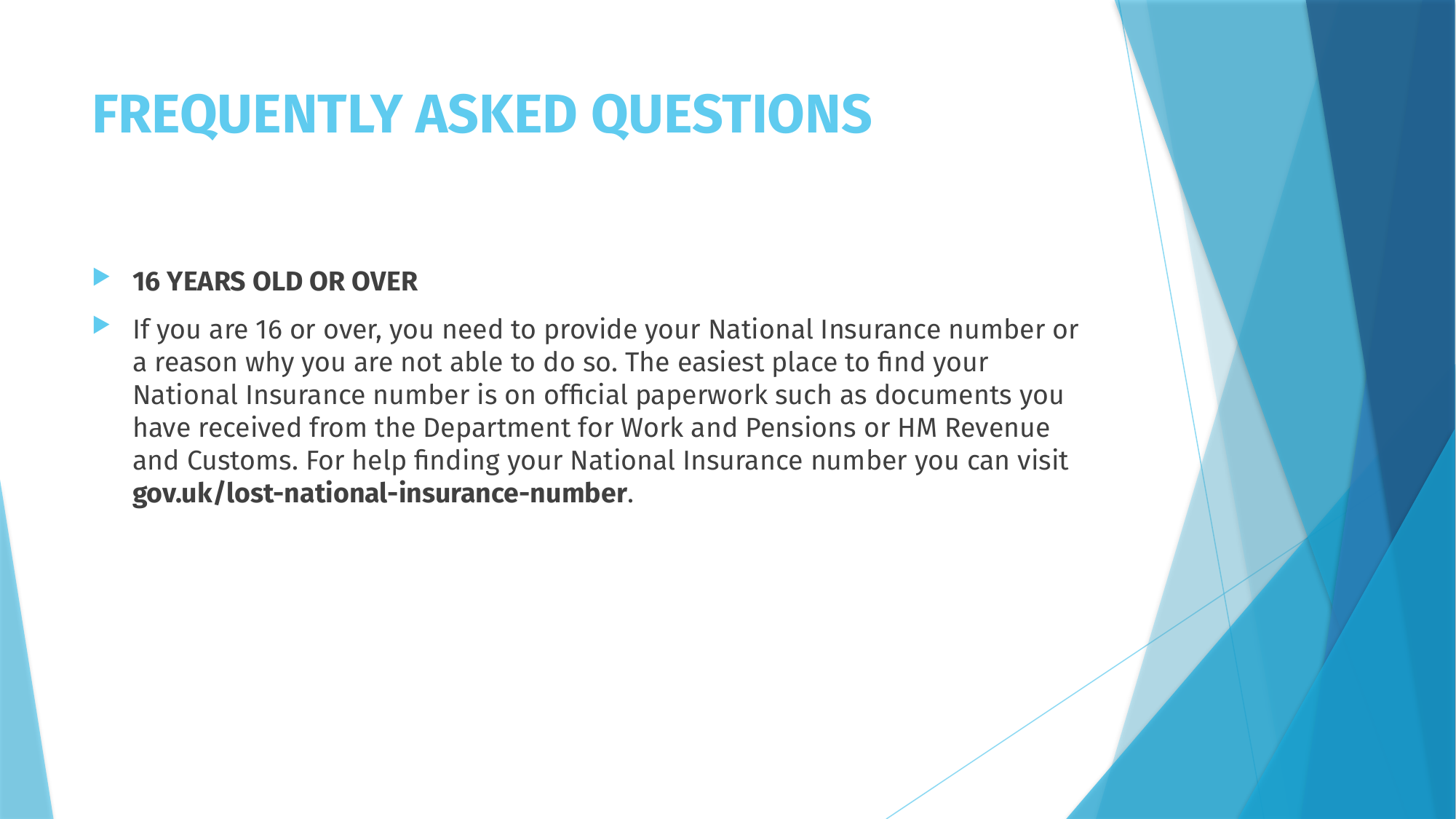

# FREQUENTLY ASKED QUESTIONS
16 YEARS OLD OR OVER
If you are 16 or over, you need to provide your National Insurance number or a reason why you are not able to do so. The easiest place to find your National Insurance number is on official paperwork such as documents you have received from the Department for Work and Pensions or HM Revenue and Customs. For help finding your National Insurance number you can visit gov.uk/lost-national-insurance-number.